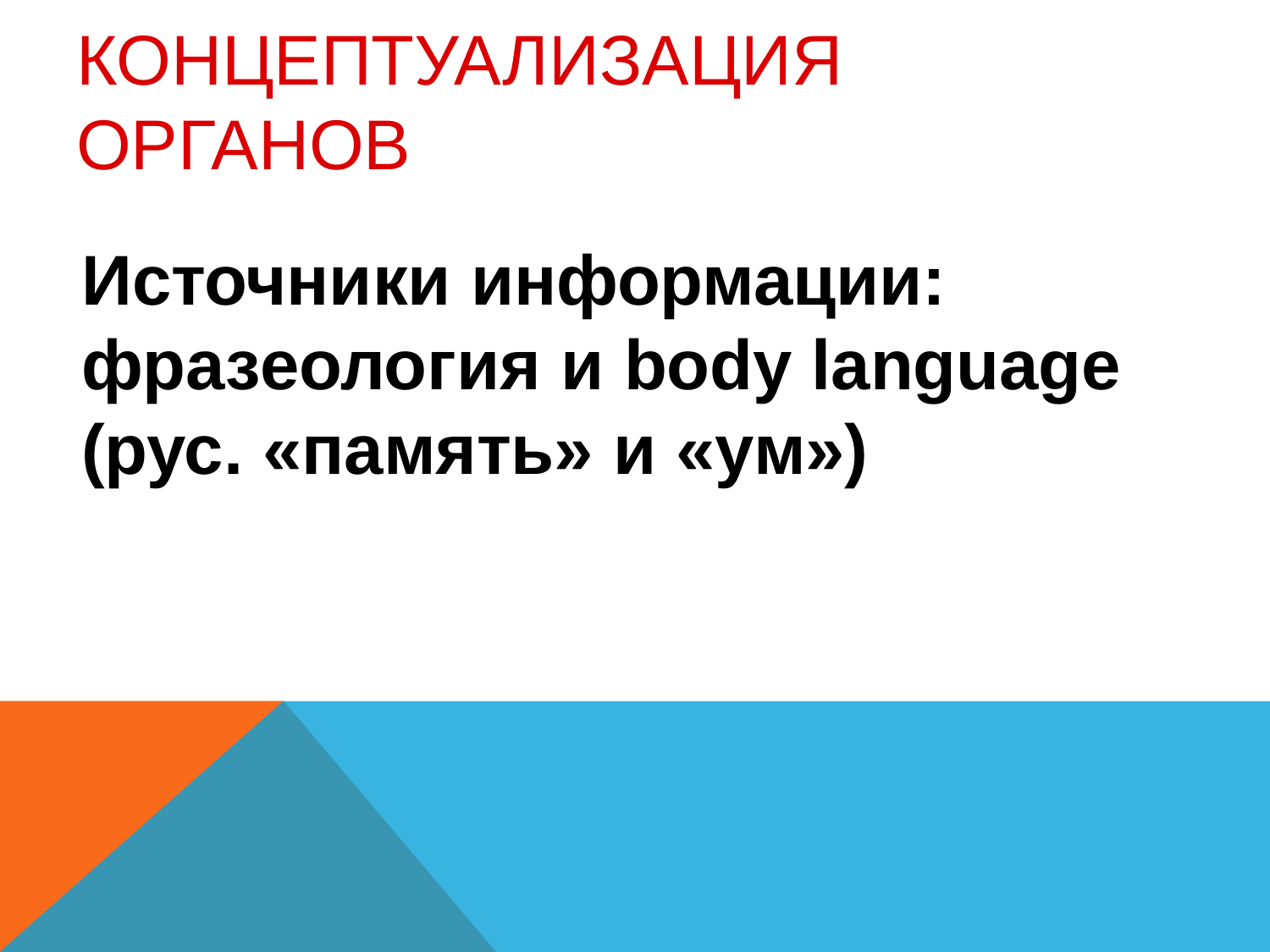

# Концептуализация органов
Источники информации: фразеология и body language (рус. «память» и «ум»)